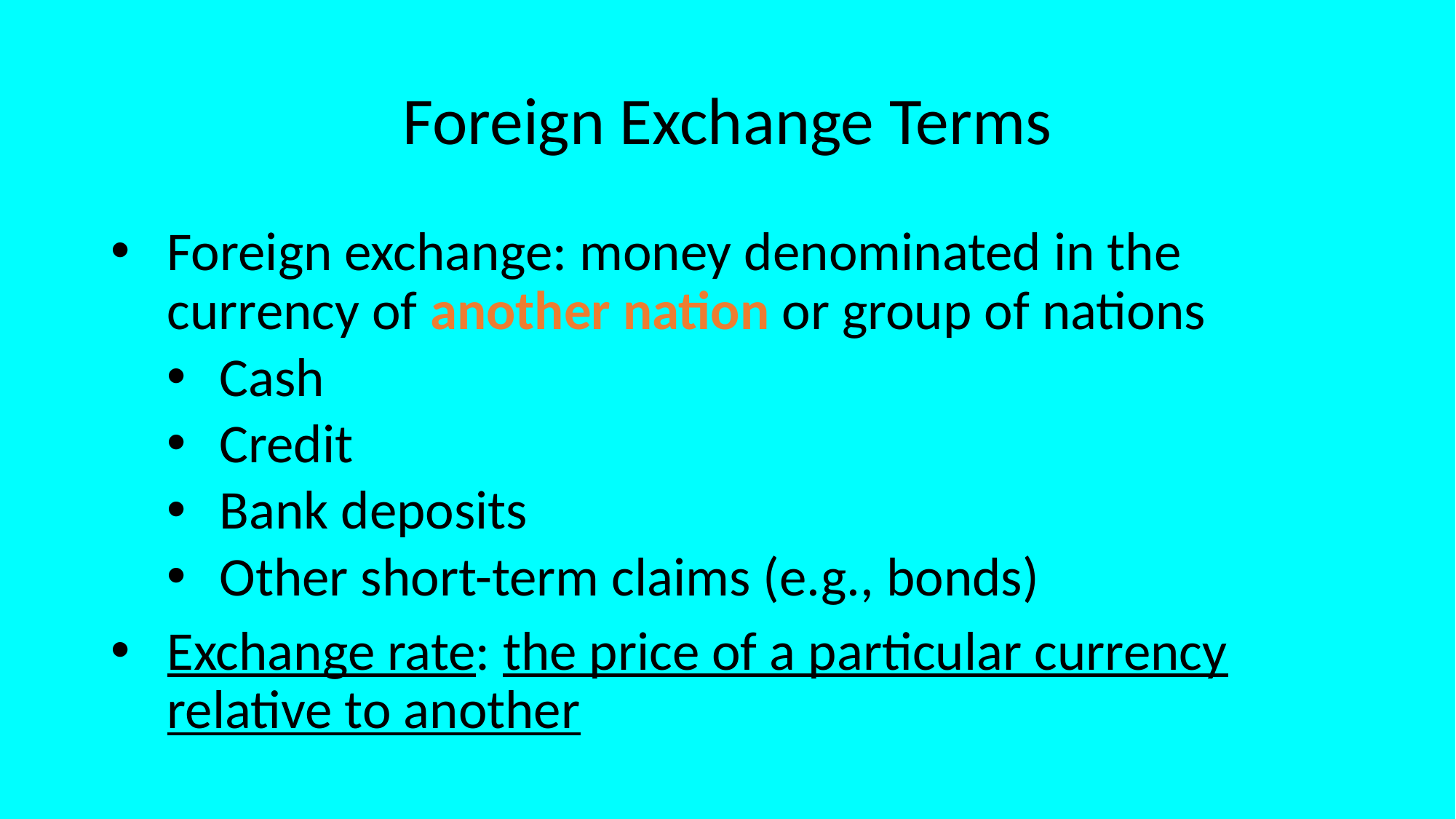

# Foreign Exchange Terms
Foreign exchange: money denominated in the currency of another nation or group of nations
Cash
Credit
Bank deposits
Other short-term claims (e.g., bonds)
Exchange rate: the price of a particular currency relative to another